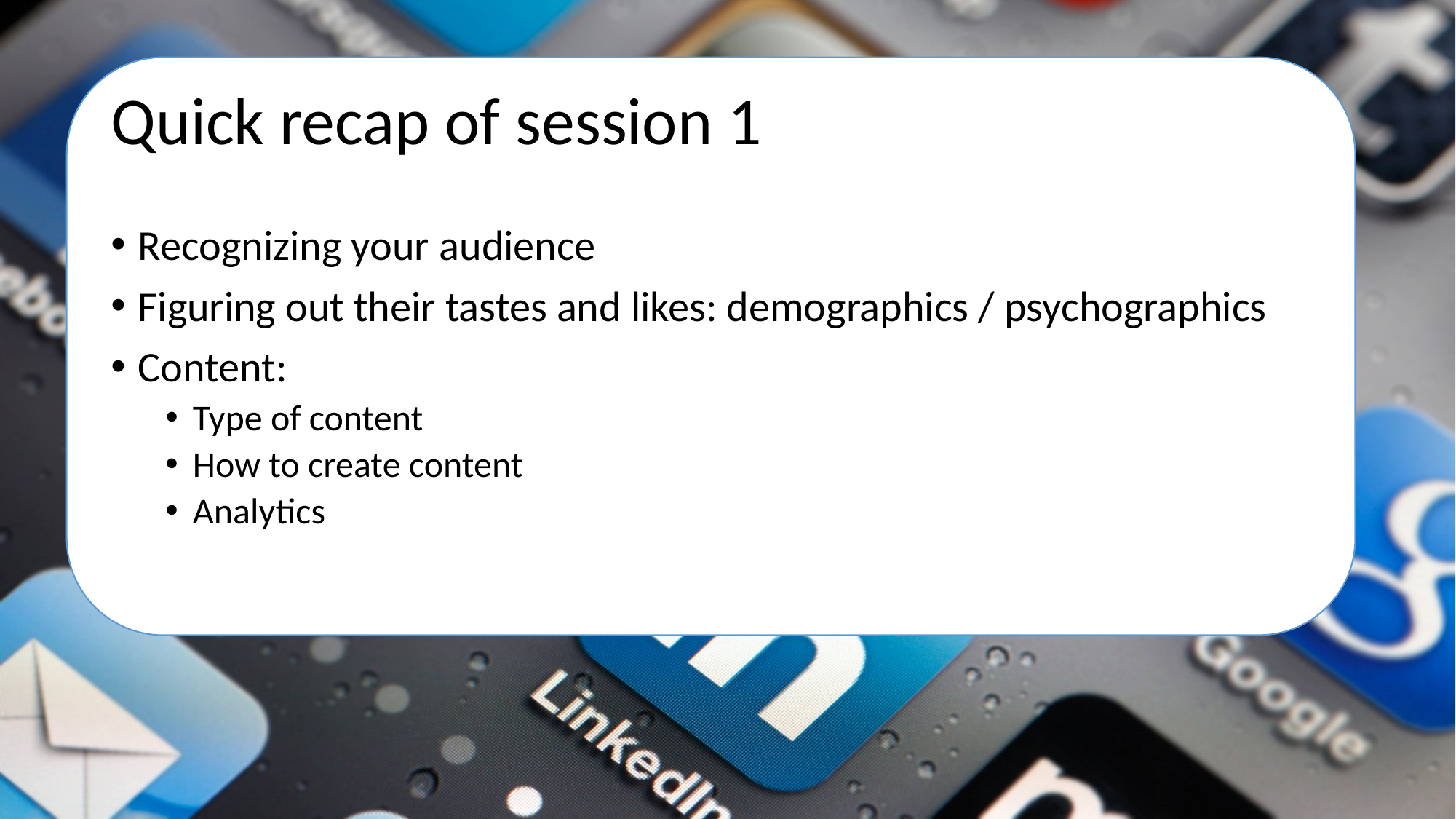

# Quick recap of session 1

Recognizing your audience
Figuring out their tastes and likes: demographics / psychographics
Content:
Type of content
How to create content
Analytics